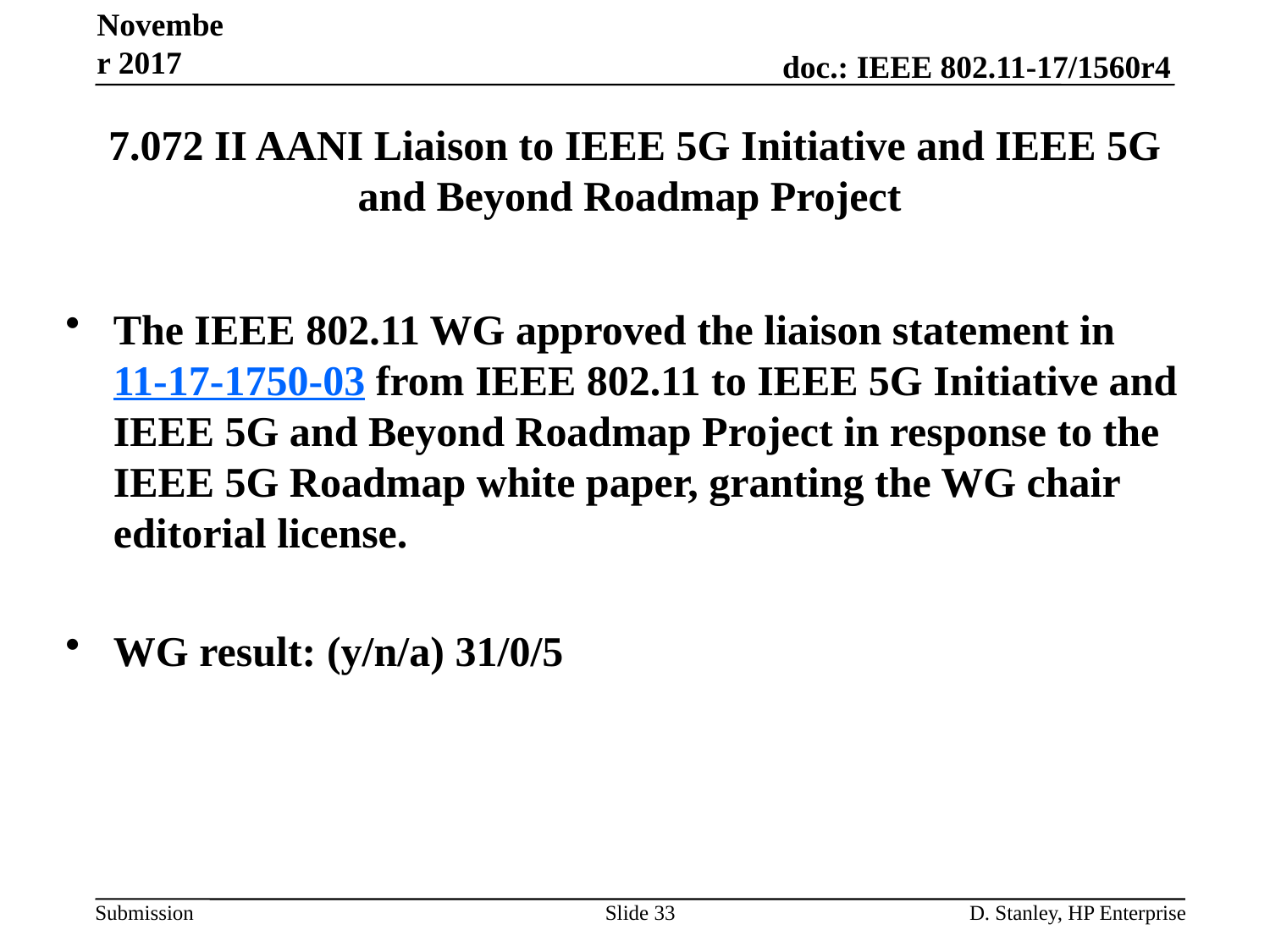

November 2017
# 7.072 II AANI Liaison to IEEE 5G Initiative and IEEE 5G and Beyond Roadmap Project
The IEEE 802.11 WG approved the liaison statement in 11-17-1750-03 from IEEE 802.11 to IEEE 5G Initiative and IEEE 5G and Beyond Roadmap Project in response to the IEEE 5G Roadmap white paper, granting the WG chair editorial license.

WG result: (y/n/a) 31/0/5

Slide 33
D. Stanley, HP Enterprise